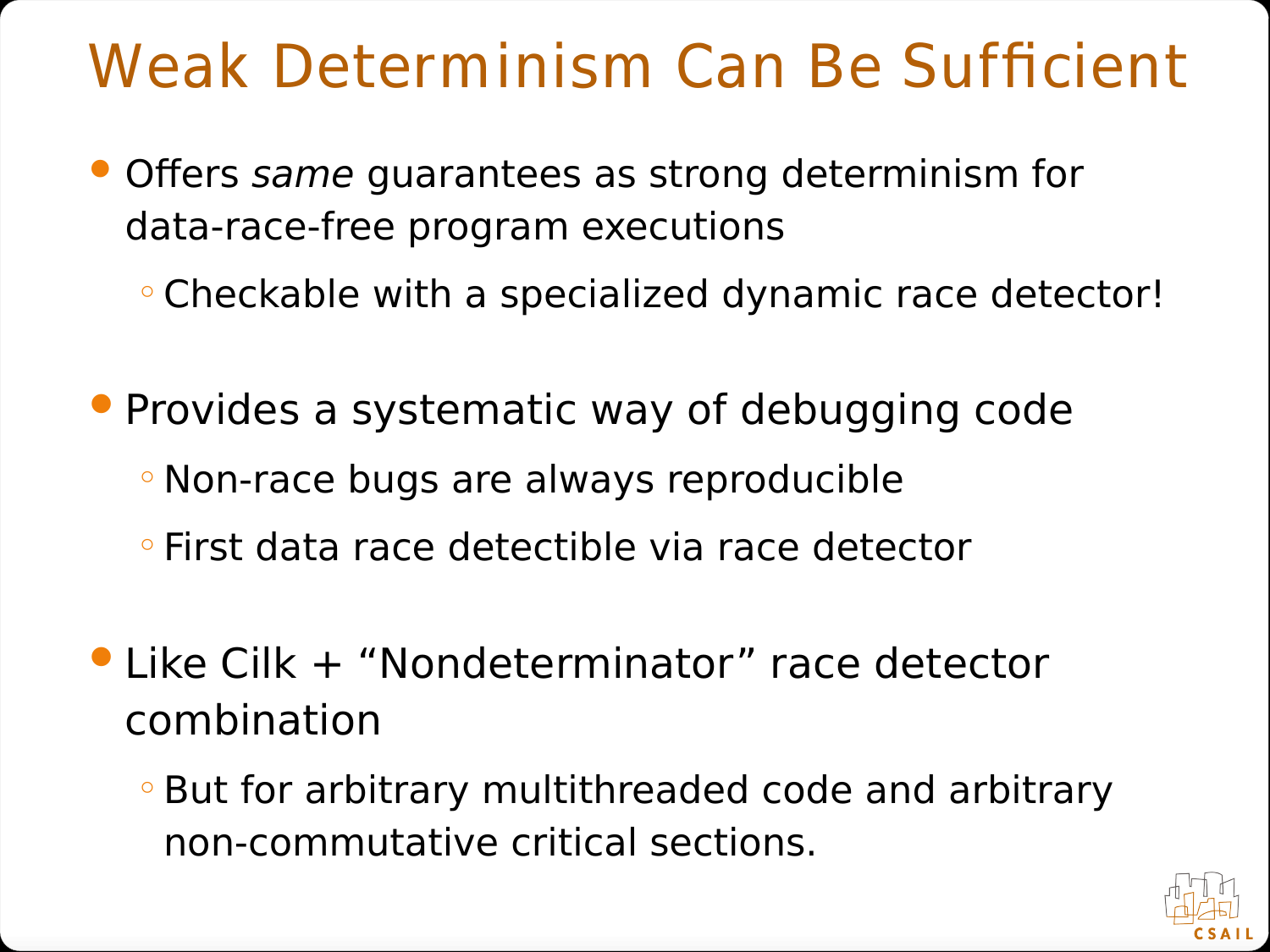

# Weak Determinism Can Be Sufficient
Offers same guarantees as strong determinism for data-race-free program executions
Checkable with a specialized dynamic race detector!

Provides a systematic way of debugging code
Non-race bugs are always reproducible
First data race detectible via race detector

Like Cilk + “Nondeterminator” race detector combination
But for arbitrary multithreaded code and arbitrary non-commutative critical sections.